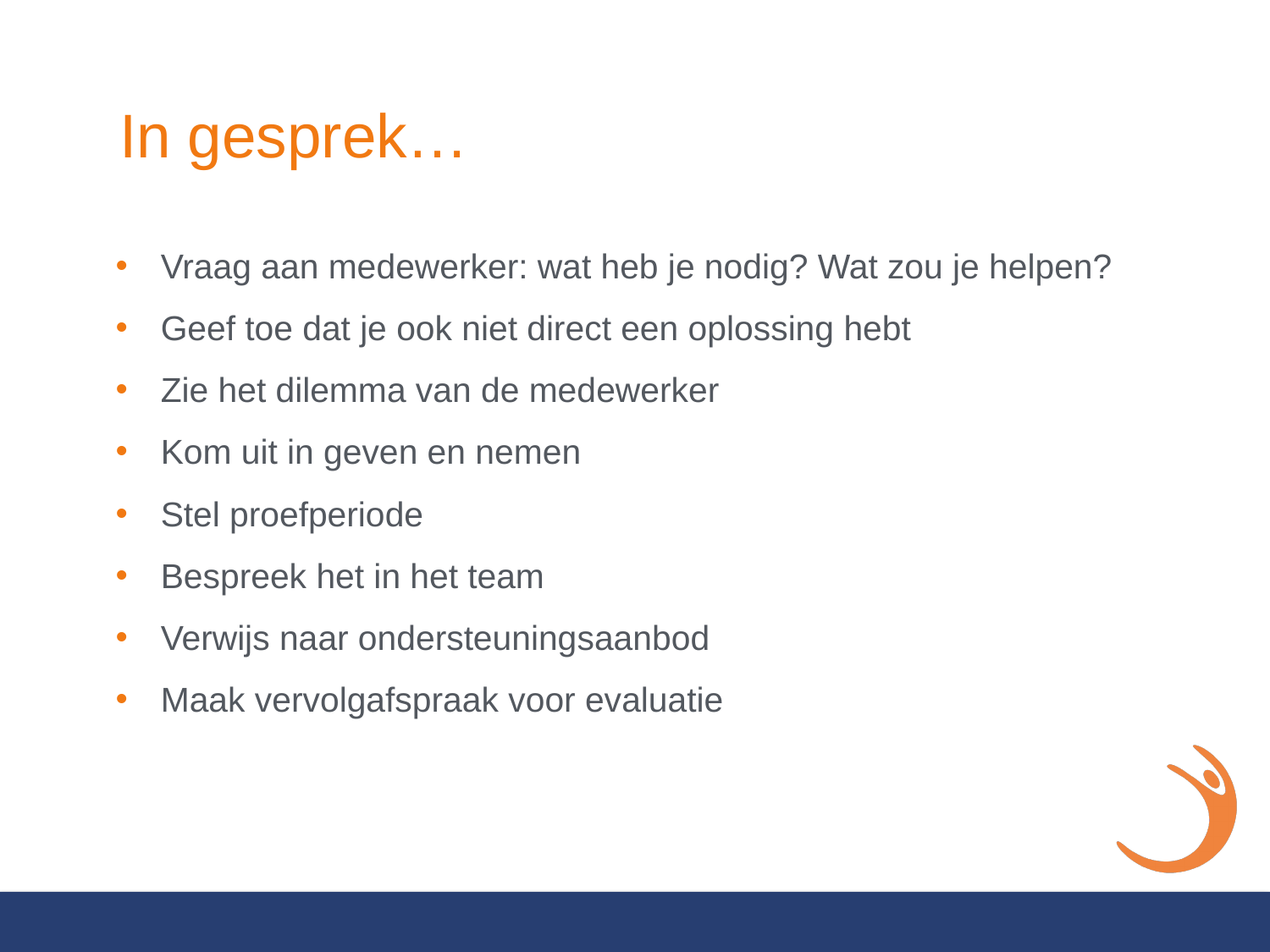

# In gesprek…
Vraag aan medewerker: wat heb je nodig? Wat zou je helpen?
Geef toe dat je ook niet direct een oplossing hebt
Zie het dilemma van de medewerker
Kom uit in geven en nemen
Stel proefperiode
Bespreek het in het team
Verwijs naar ondersteuningsaanbod
Maak vervolgafspraak voor evaluatie